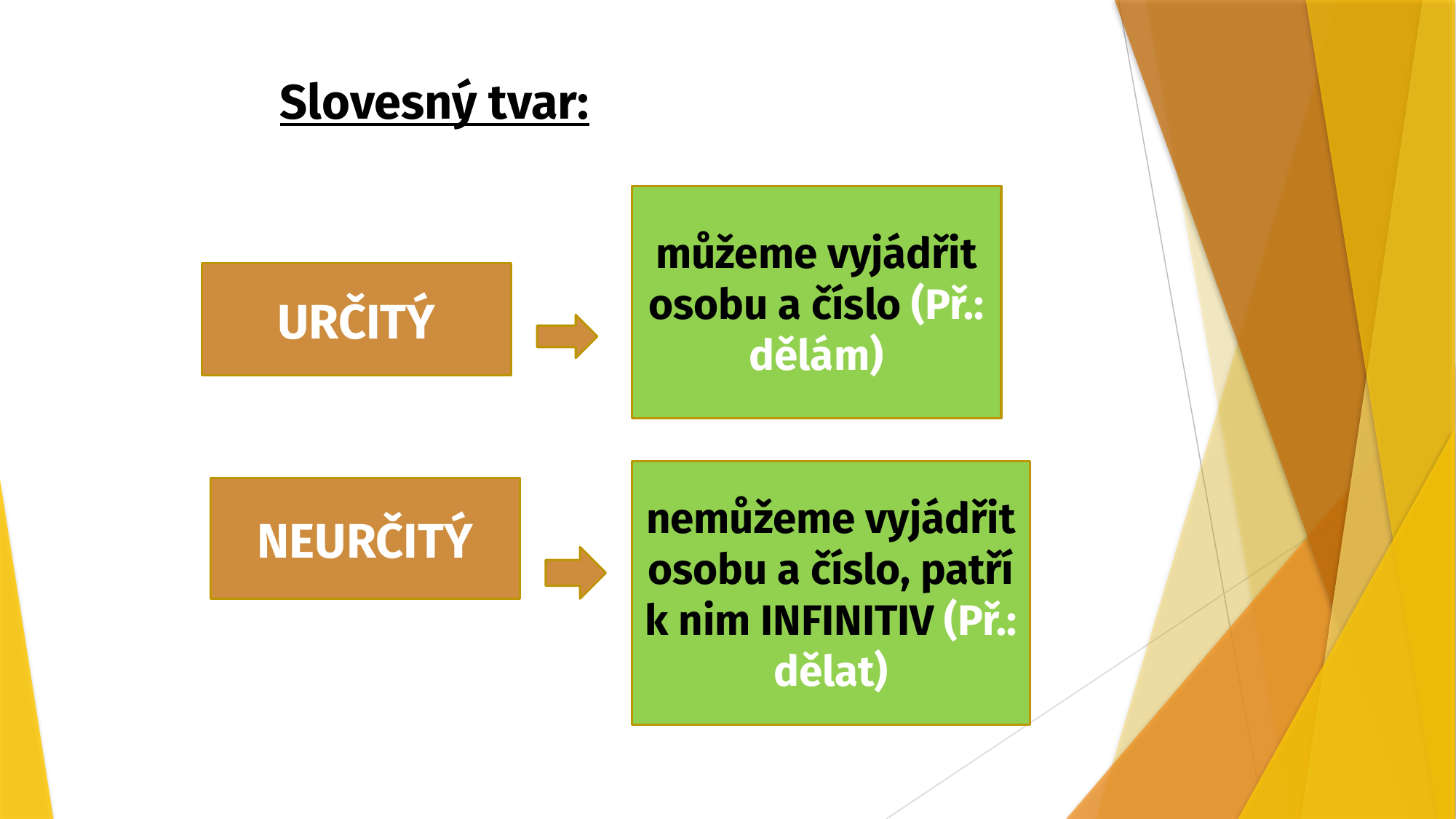

Slovesný tvar:

můžeme vyjádřit osobu a číslo (Př.: dělám)
URČITÝ

nemůžeme vyjádřit osobu a číslo, patří k nim INFINITIV (Př.: dělat)
NEURČITÝ